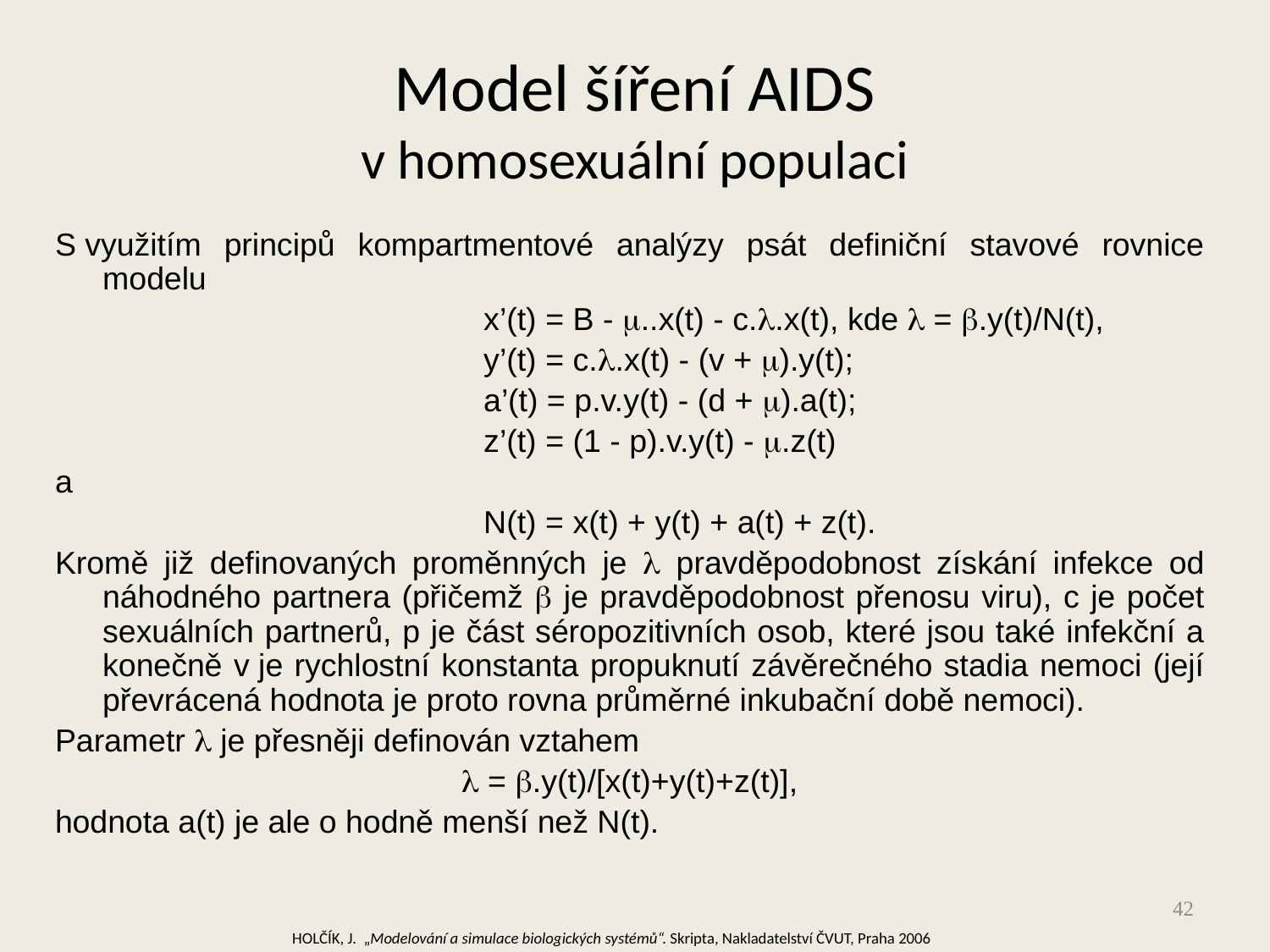

# Model šíření AIDS v homosexuální populaci
S využitím principů kompartmentové analýzy psát definiční stavové rovnice modelu
				x’(t) = B - μ..x(t) - c.λ.x(t), kde λ = β.y(t)/N(t),
				y’(t) = c.λ.x(t) - (v + μ).y(t);
				a’(t) = p.v.y(t) - (d + μ).a(t);
				z’(t) = (1 - p).v.y(t) - μ.z(t)
a
				N(t) = x(t) + y(t) + a(t) + z(t).
Kromě již definovaných proměnných je λ pravděpodobnost získání infekce od náhodného partnera (přičemž β je pravděpodobnost přenosu viru), c je počet sexuálních partnerů, p je část séropozitivních osob, které jsou také infekční a konečně v je rychlostní konstanta propuknutí závěrečného stadia nemoci (její převrácená hodnota je proto rovna průměrné inkubační době nemoci).
Parametr λ je přesněji definován vztahem
λ = β.y(t)/[x(t)+y(t)+z(t)],
hodnota a(t) je ale o hodně menší než N(t).
42
HOLČÍK, J.  „Modelování a simulace biologických systémů“. Skripta, Nakladatelství ČVUT, Praha 2006